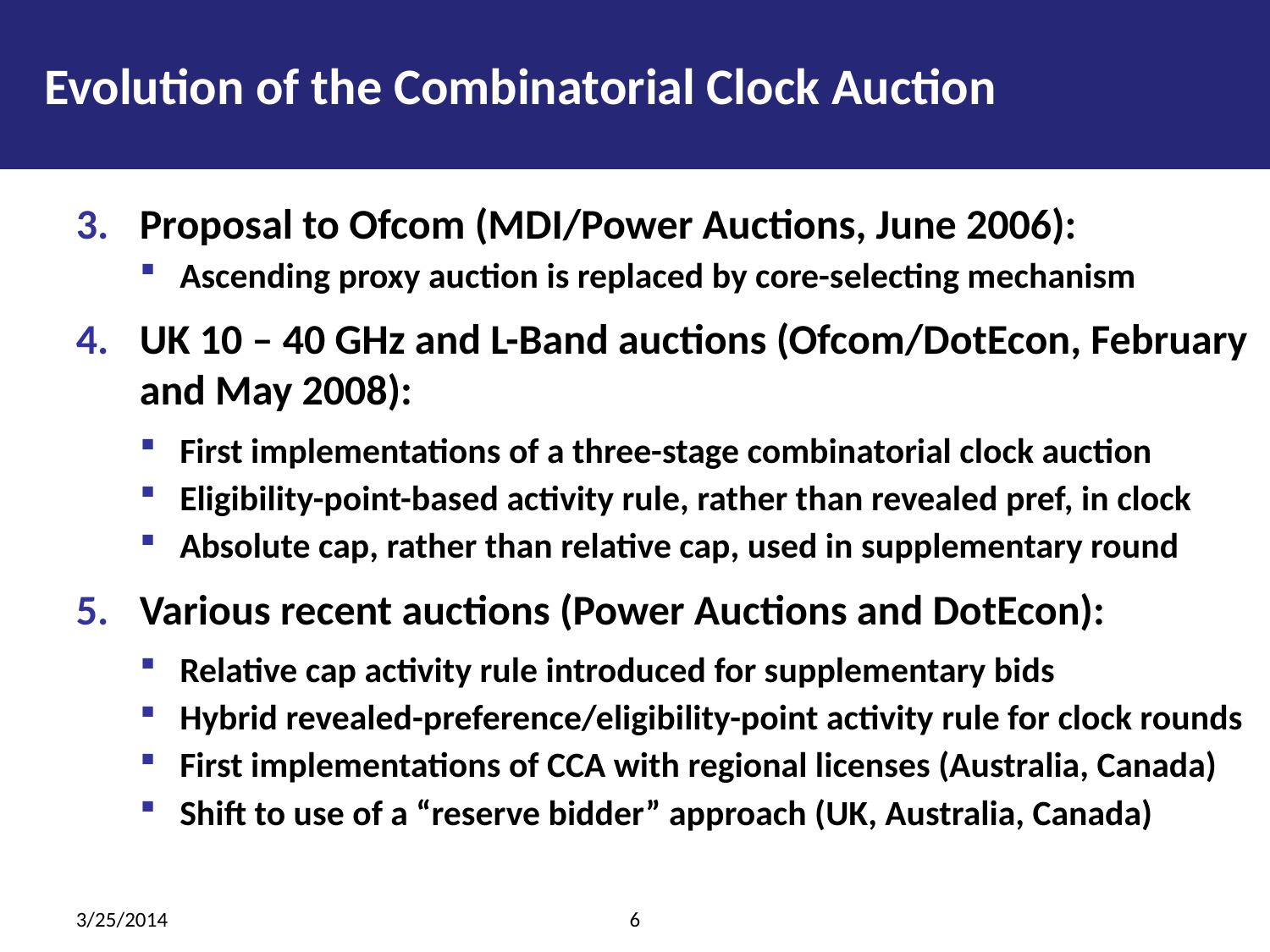

Evolution of the Combinatorial Clock Auction
Proposal to Ofcom (MDI/Power Auctions, June 2006):
Ascending proxy auction is replaced by core-selecting mechanism
UK 10 – 40 GHz and L-Band auctions (Ofcom/DotEcon, February and May 2008):
First implementations of a three-stage combinatorial clock auction
Eligibility-point-based activity rule, rather than revealed pref, in clock
Absolute cap, rather than relative cap, used in supplementary round
Various recent auctions (Power Auctions and DotEcon):
Relative cap activity rule introduced for supplementary bids
Hybrid revealed-preference/eligibility-point activity rule for clock rounds
First implementations of CCA with regional licenses (Australia, Canada)
Shift to use of a “reserve bidder” approach (UK, Australia, Canada)

3/25/2014
6